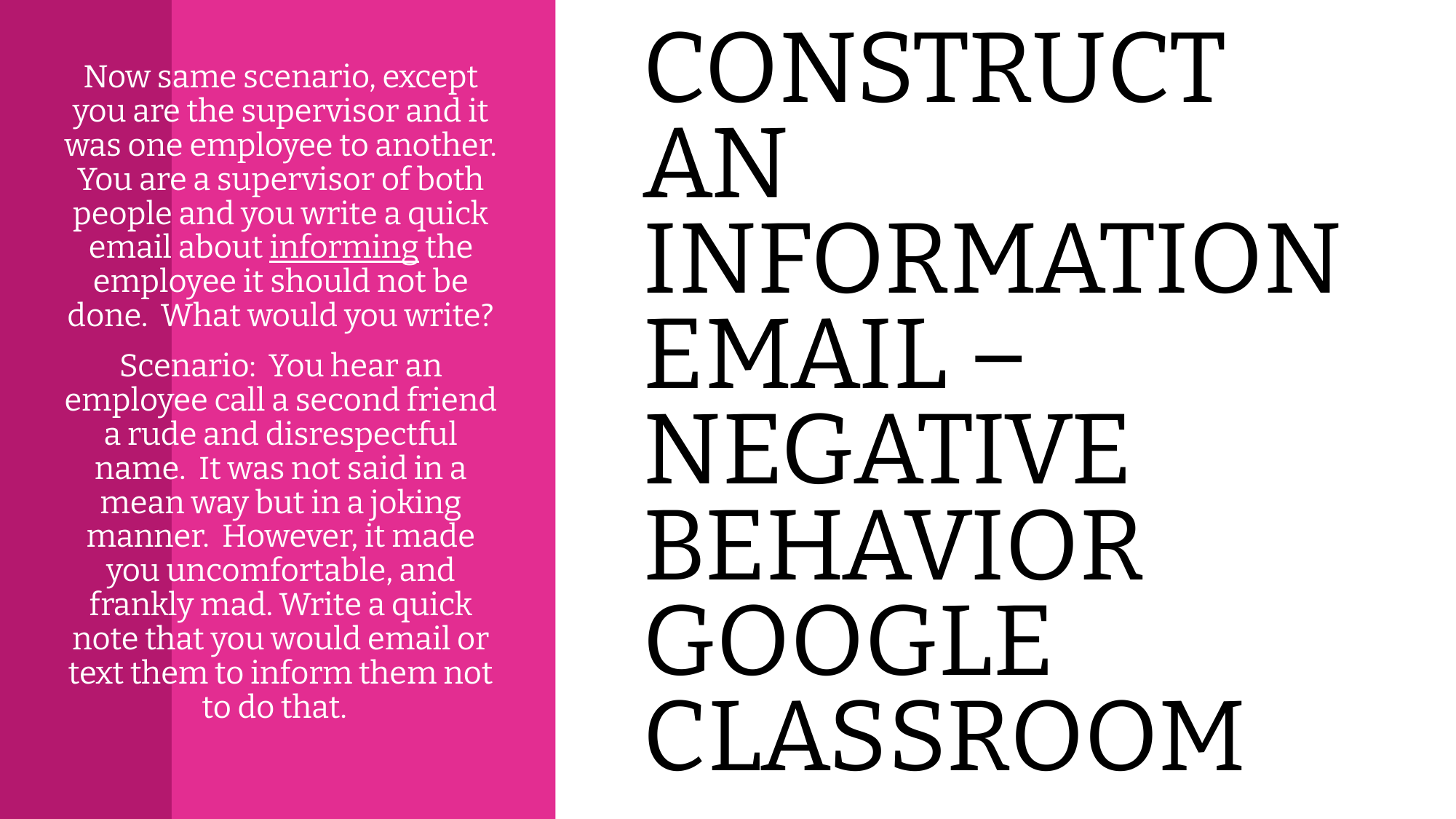

# Construct an Information Email – Negative behavior Google Classroom
Now same scenario, except you are the supervisor and it was one employee to another. You are a supervisor of both people and you write a quick email about informing the employee it should not be done.  What would you write?
Scenario:  You hear an employee call a second friend a rude and disrespectful name.  It was not said in a mean way but in a joking manner.  However, it made you uncomfortable, and frankly mad. Write a quick note that you would email or text them to inform them not to do that.